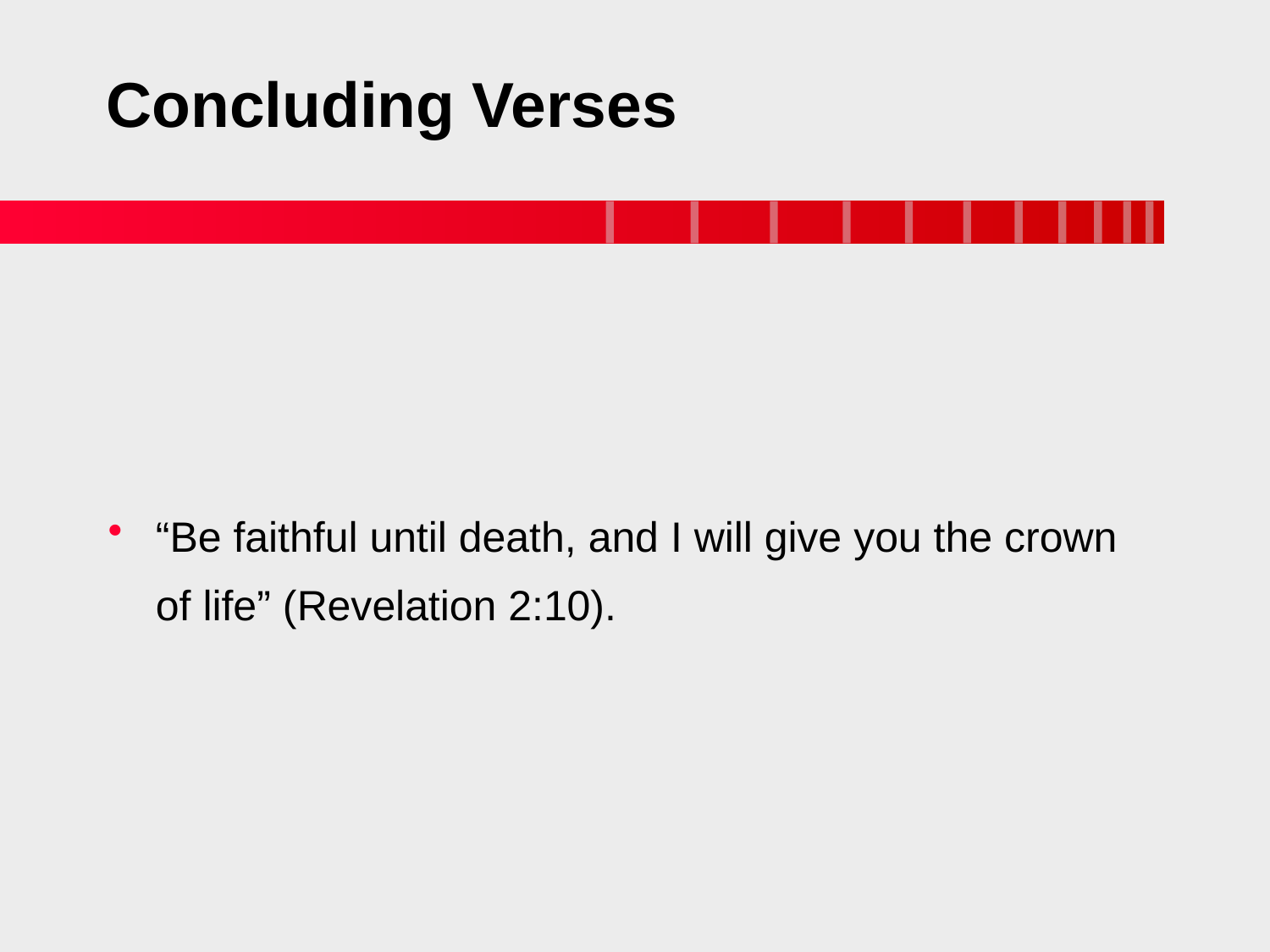

# Concluding Verses
“Be faithful until death, and I will give you the crown of life” (Revelation 2:10).